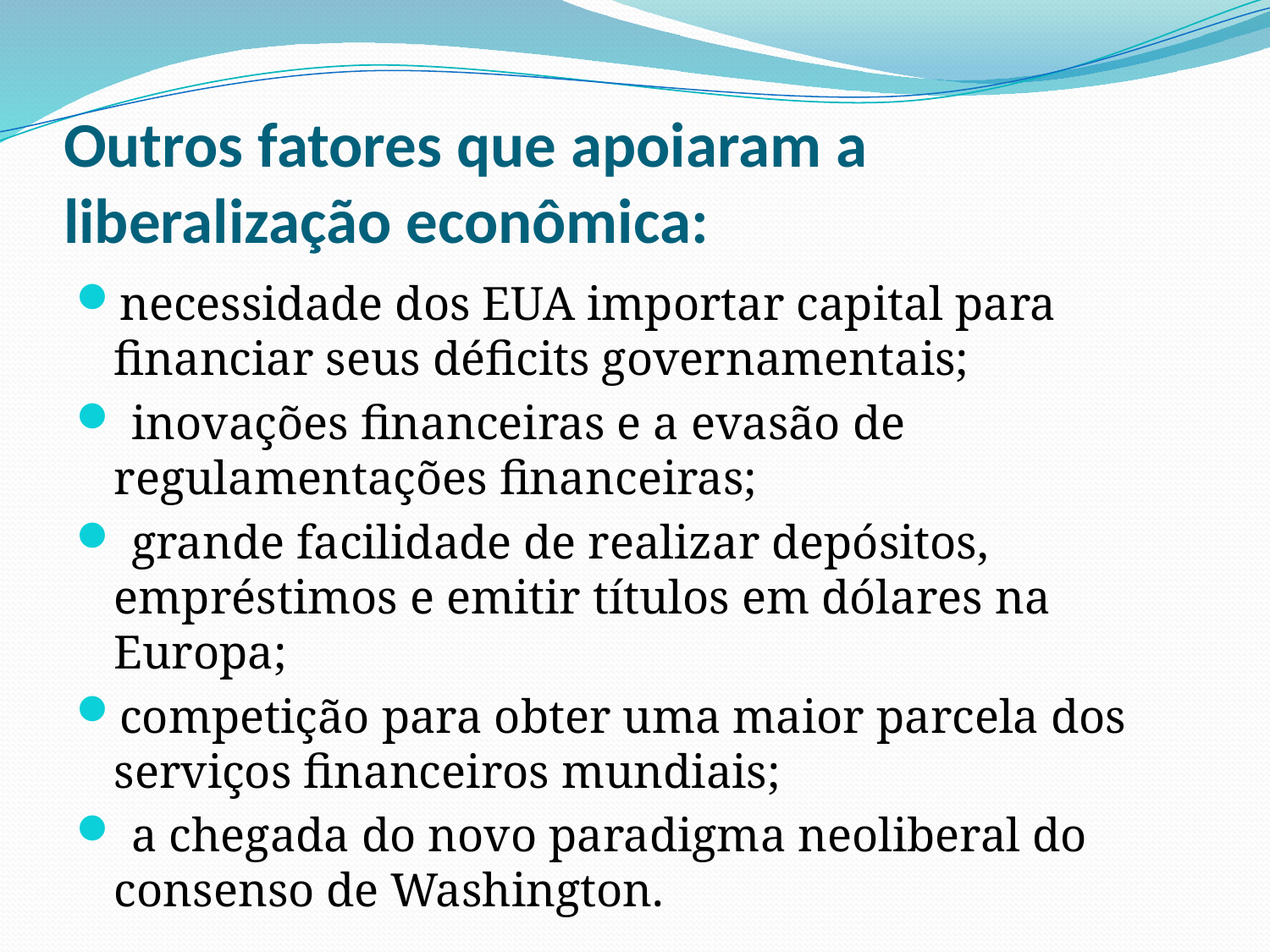

# Outros fatores que apoiaram a liberalização econômica:
necessidade dos EUA importar capital para financiar seus déficits governamentais;
 inovações financeiras e a evasão de regulamentações financeiras;
 grande facilidade de realizar depósitos, empréstimos e emitir títulos em dólares na Europa;
competição para obter uma maior parcela dos serviços financeiros mundiais;
 a chegada do novo paradigma neoliberal do consenso de Washington.